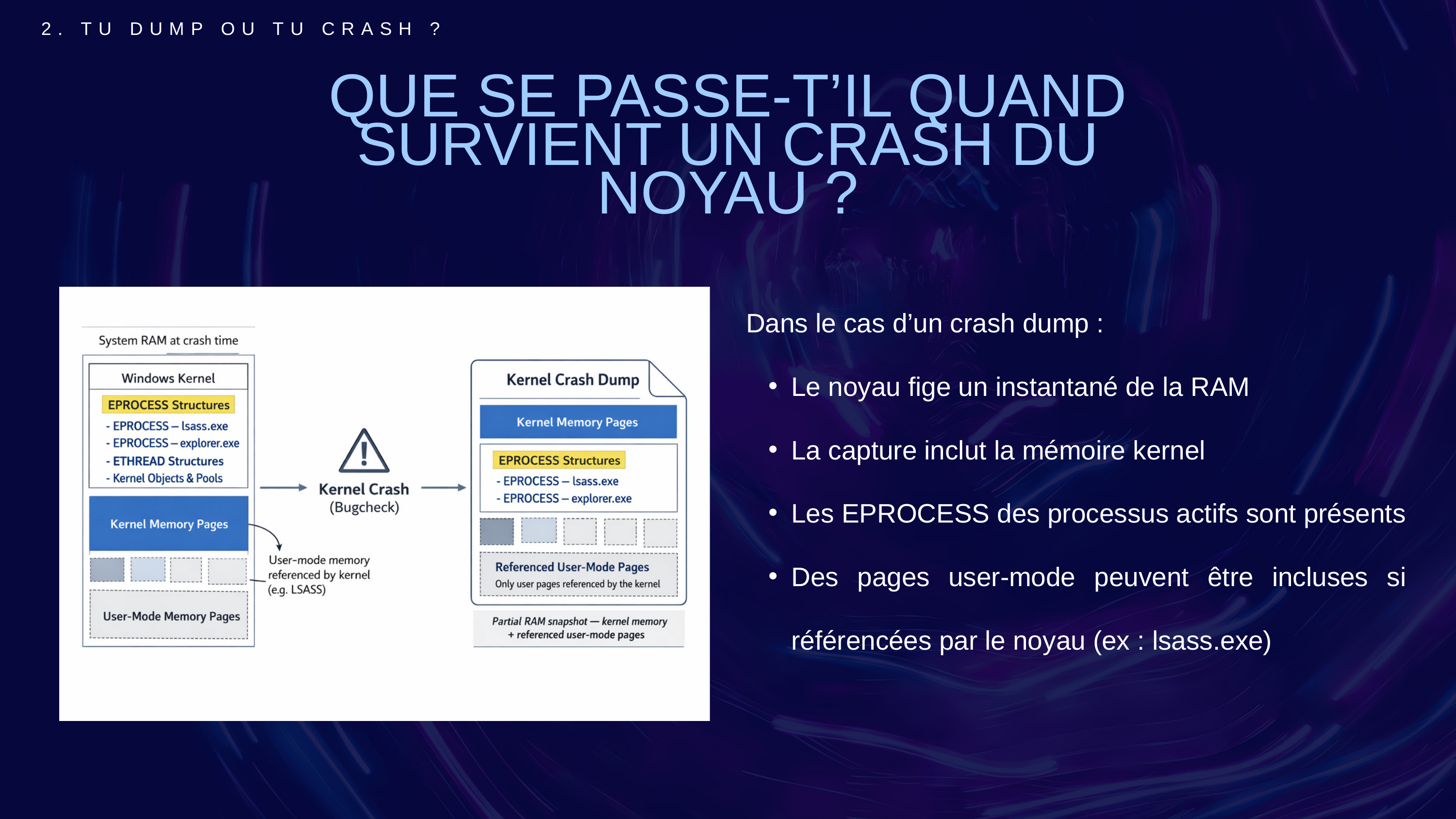

2. TU DUMP OU TU CRASH ?
QUE SE PASSE-T’IL QUAND SURVIENT UN CRASH DU NOYAU ?
Dans le cas d’un crash dump :
Le noyau fige un instantané de la RAM
La capture inclut la mémoire kernel
Les EPROCESS des processus actifs sont présents
Des pages user‑mode peuvent être incluses si référencées par le noyau (ex : lsass.exe)